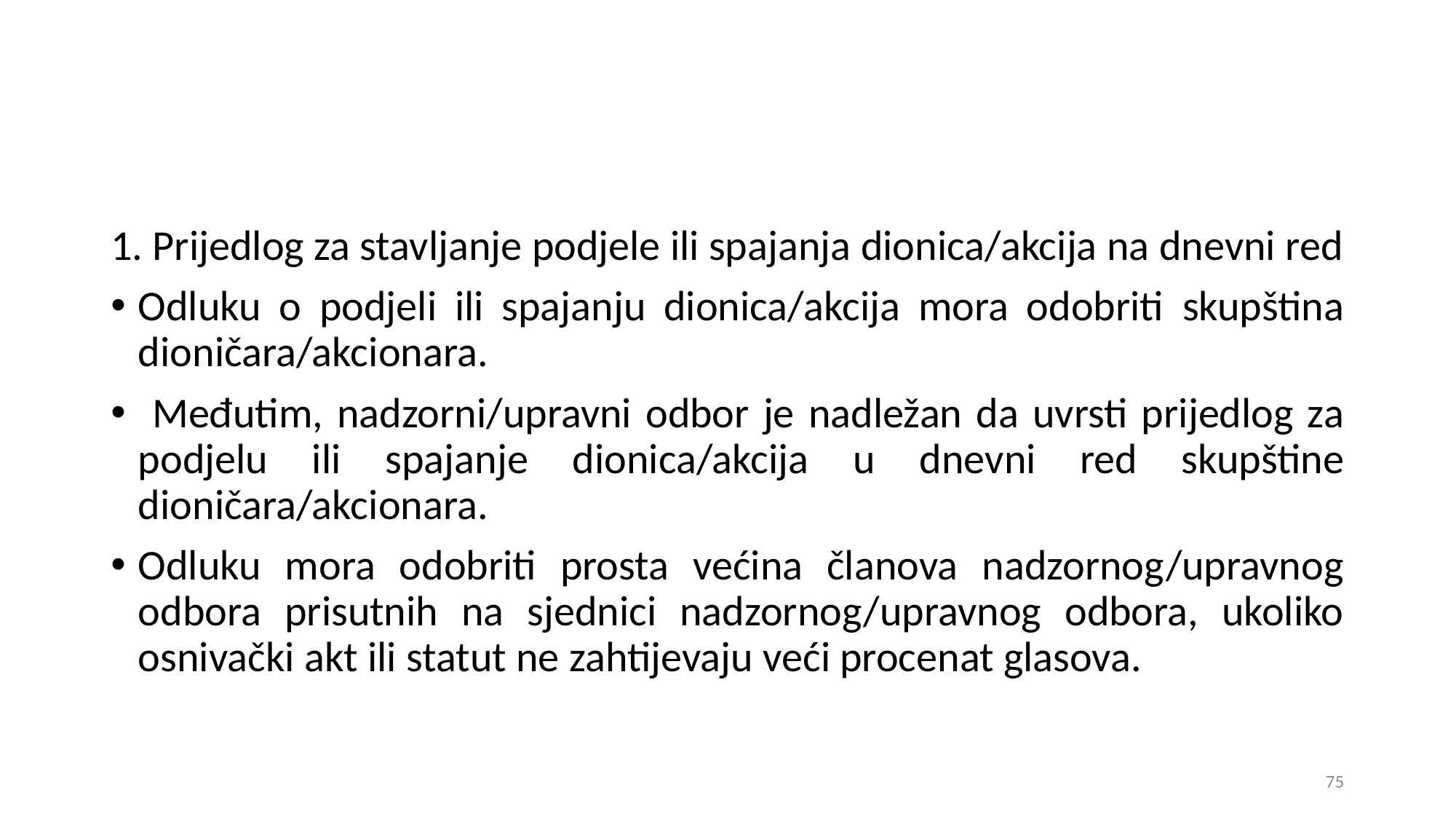

1. Prijedlog za stavljanje podjele ili spajanja dionica/akcija na dnevni red
Odluku o podjeli ili spajanju dionica/akcija mora odobriti skupština dioničara/akcionara.
 Međutim, nadzorni/upravni odbor je nadležan da uvrsti prijedlog za podjelu ili spajanje dionica/akcija u dnevni red skupštine dioničara/akcionara.
Odluku mora odobriti prosta većina članova nadzornog/upravnog odbora prisutnih na sjednici nadzornog/upravnog odbora, ukoliko osnivački akt ili statut ne zahtijevaju veći procenat glasova.
75